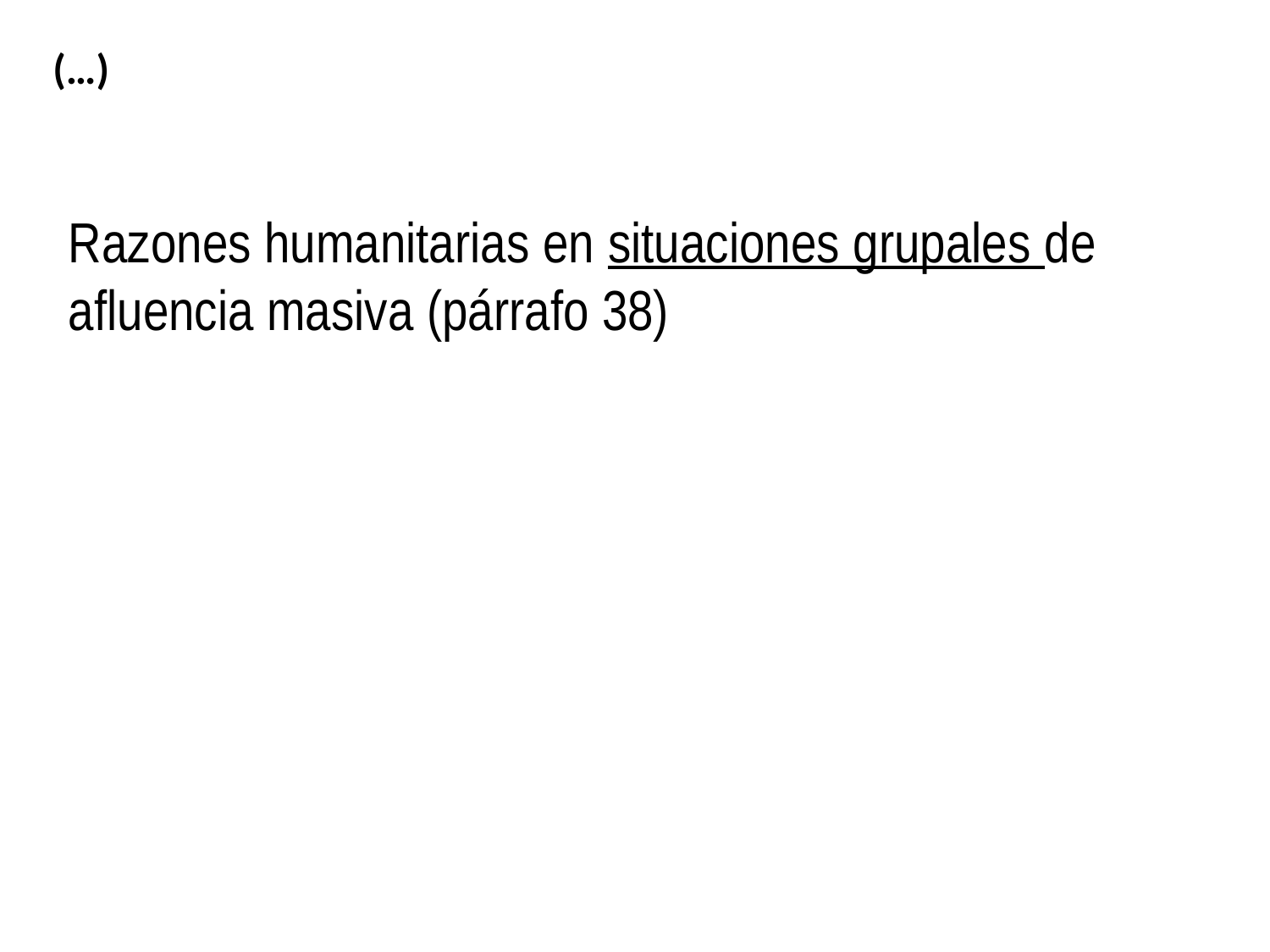

# (…)
Razones humanitarias en situaciones grupales de afluencia masiva (párrafo 38)